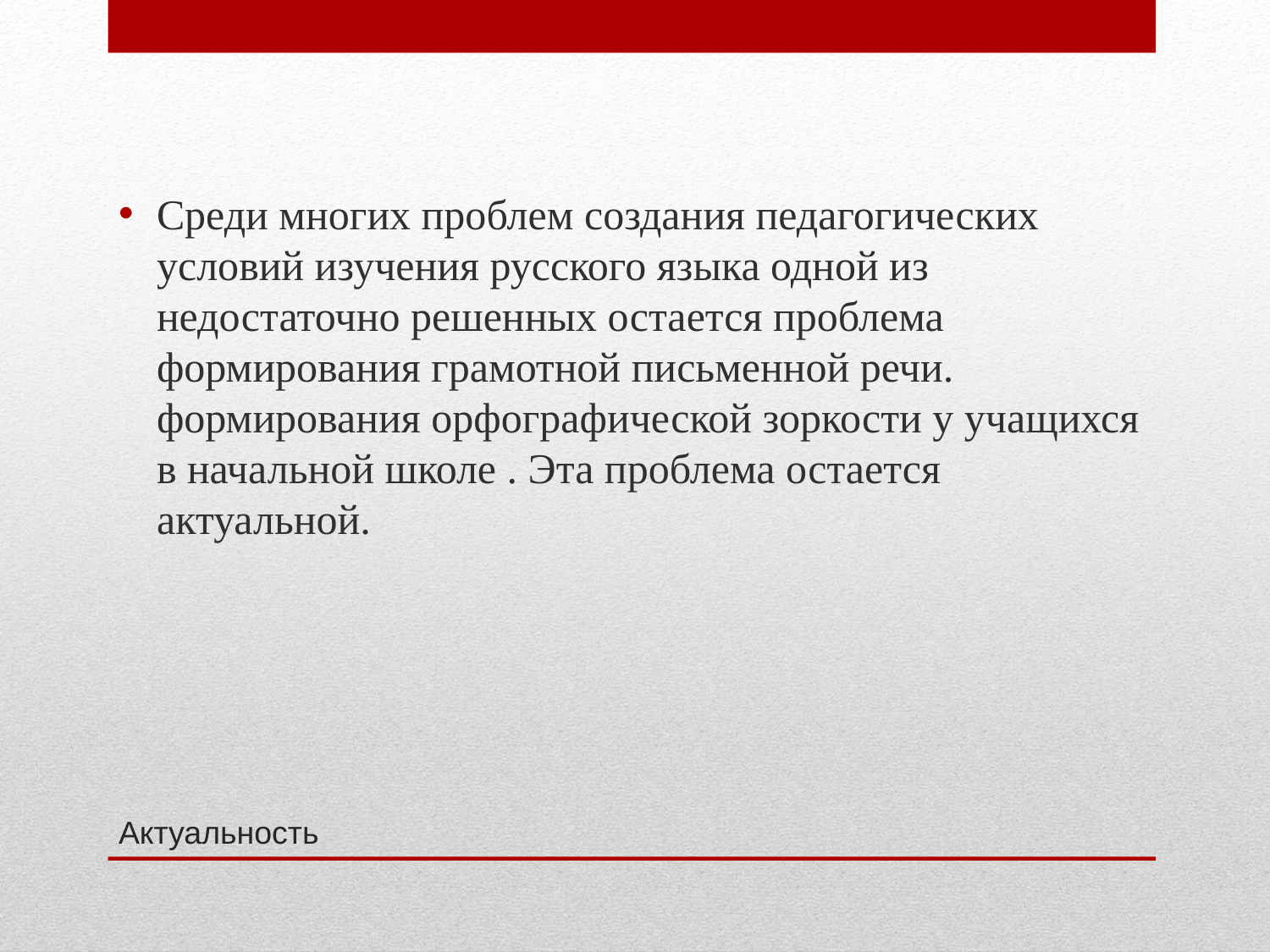

Среди многих проблем создания педагогических условий изучения русского языка одной из недостаточно решенных остается проблема формирования грамотной письменной речи.  формирования орфографической зоркости у учащихся в начальной школе . Эта проблема остается актуальной.
# Актуальность